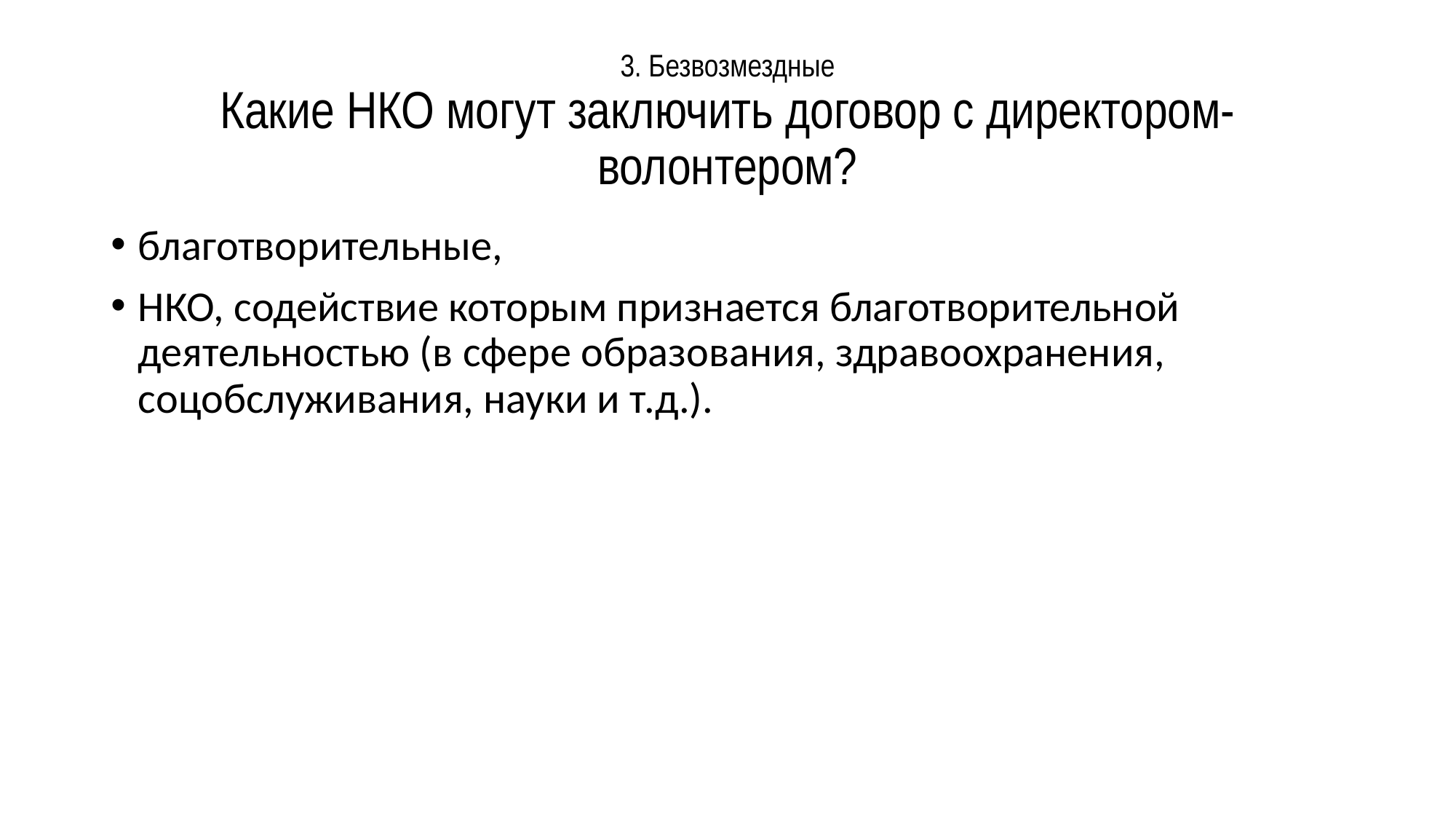

# 3. Безвозмездные Какие НКО могут заключить договор с директором-волонтером?
благотворительные,
НКО, содействие которым признается благотворительной деятельностью (в сфере образования, здравоохранения, соцобслуживания, науки и т.д.).